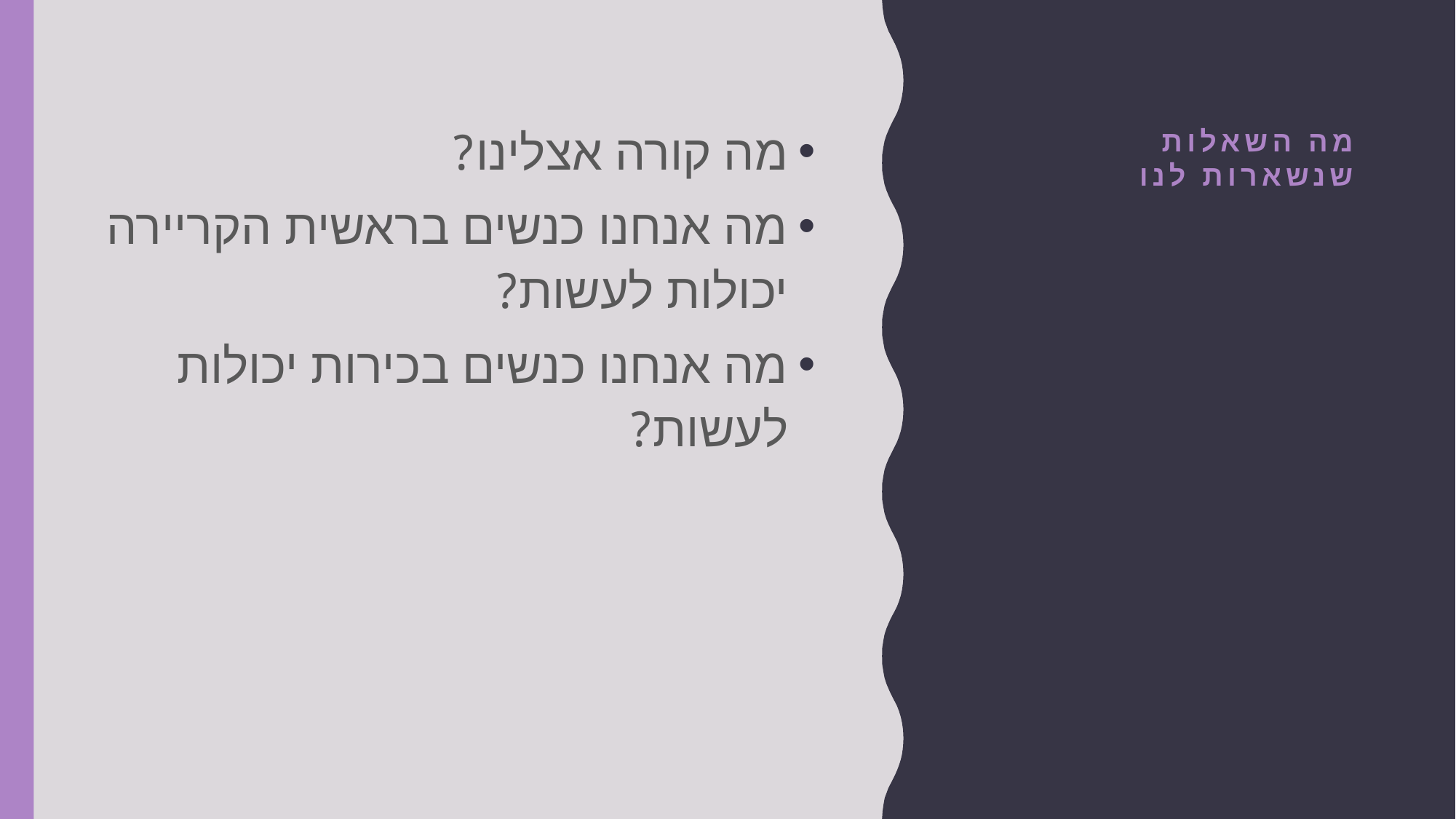

# מה השאלות שנשארות לנו
מה קורה אצלינו?
מה אנחנו כנשים בראשית הקריירה יכולות לעשות?
מה אנחנו כנשים בכירות יכולות לעשות?